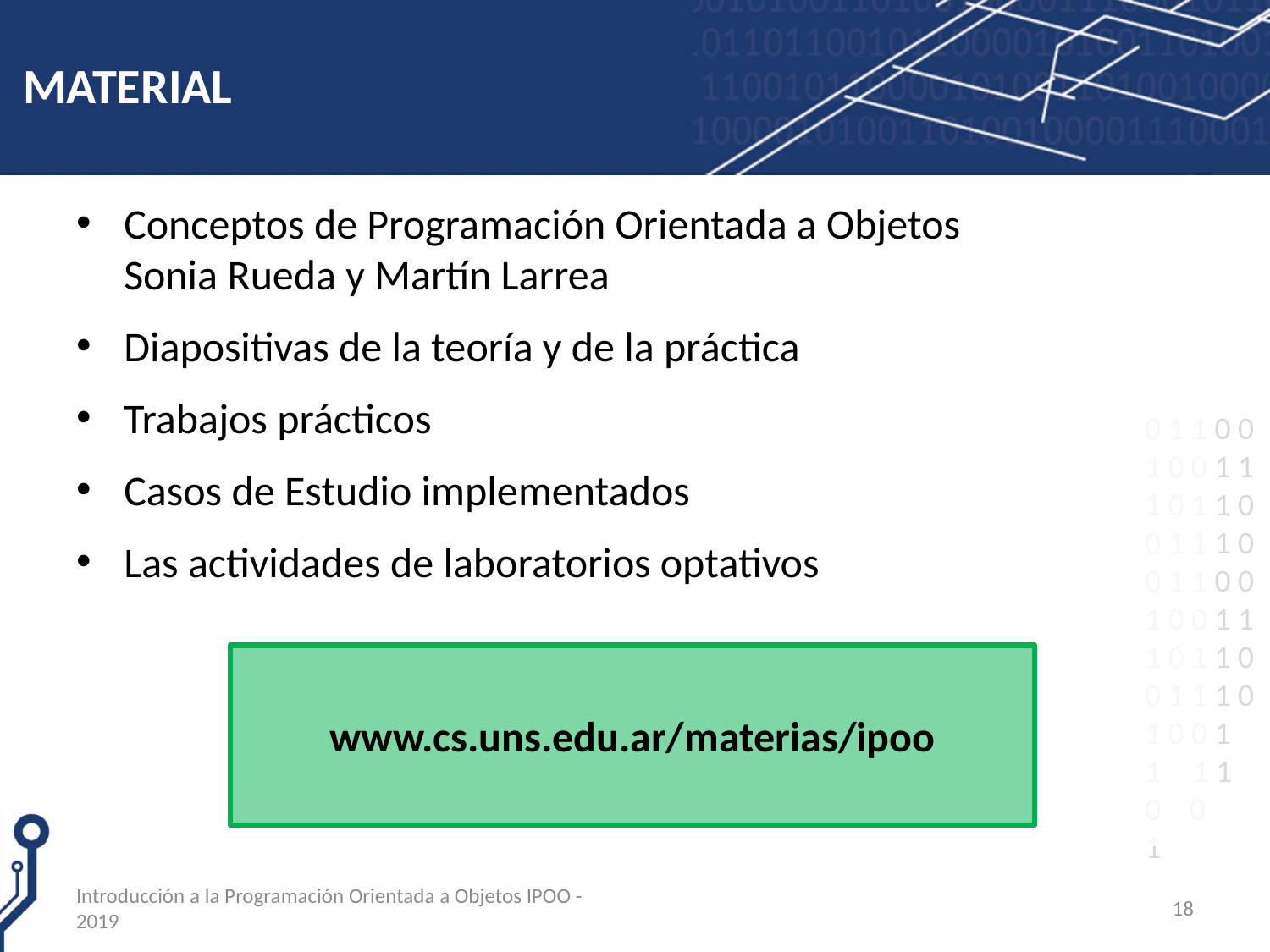

# MATERIAL
Conceptos de Programación Orientada a Objetos
     Sonia Rueda y Martín Larrea
Diapositivas de la teoría y de la práctica
Trabajos prácticos
Casos de Estudio implementados
Las actividades de laboratorios optativos
www.cs.uns.edu.ar/materias/ipoo
Introducción a la Programación Orientada a Objetos IPOO - 2019
18